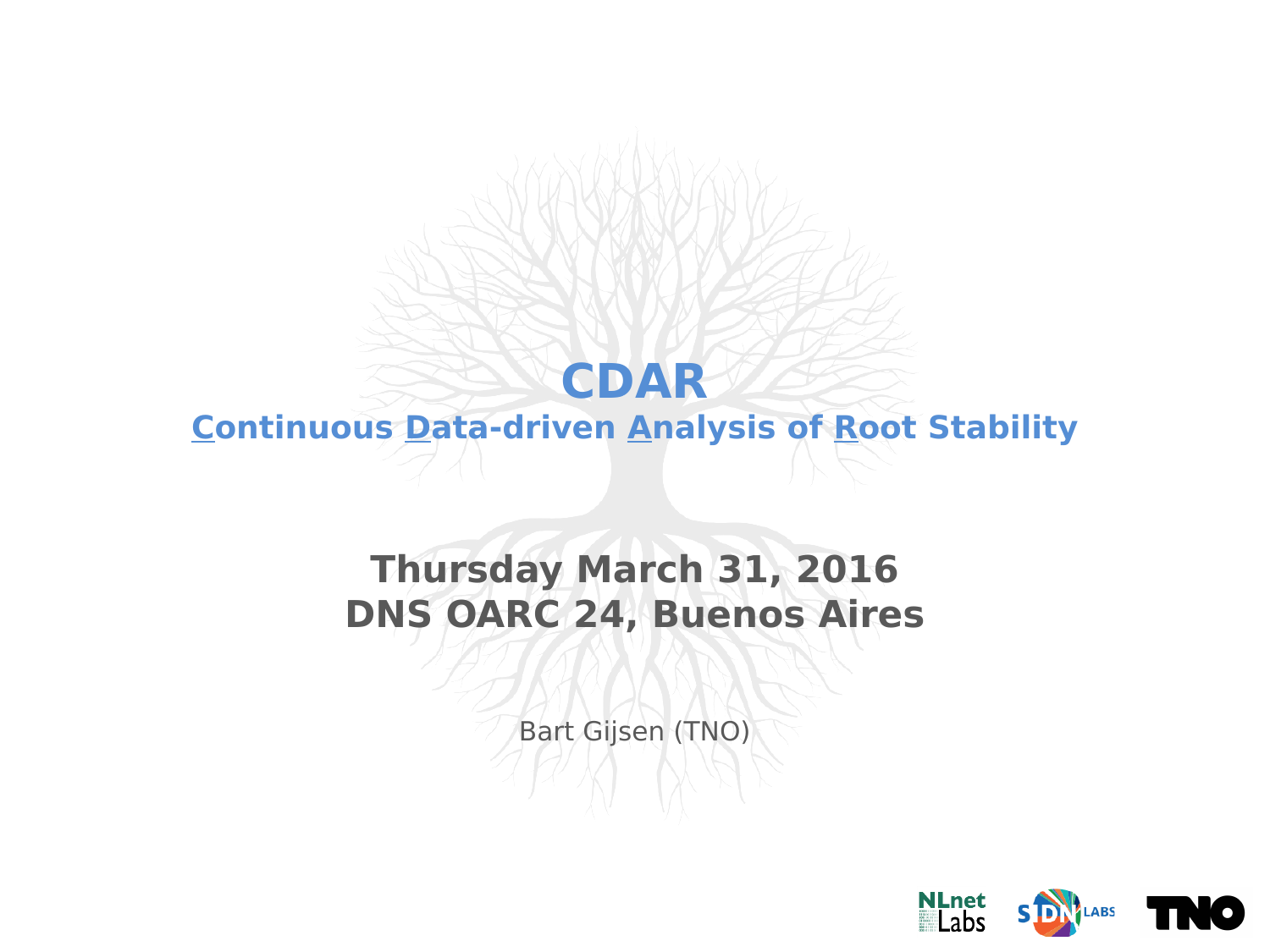

# CDAR Continuous Data-driven Analysis of Root Stability
Thursday March 31, 2016
DNS OARC 24, Buenos Aires

Bart Gijsen (TNO)